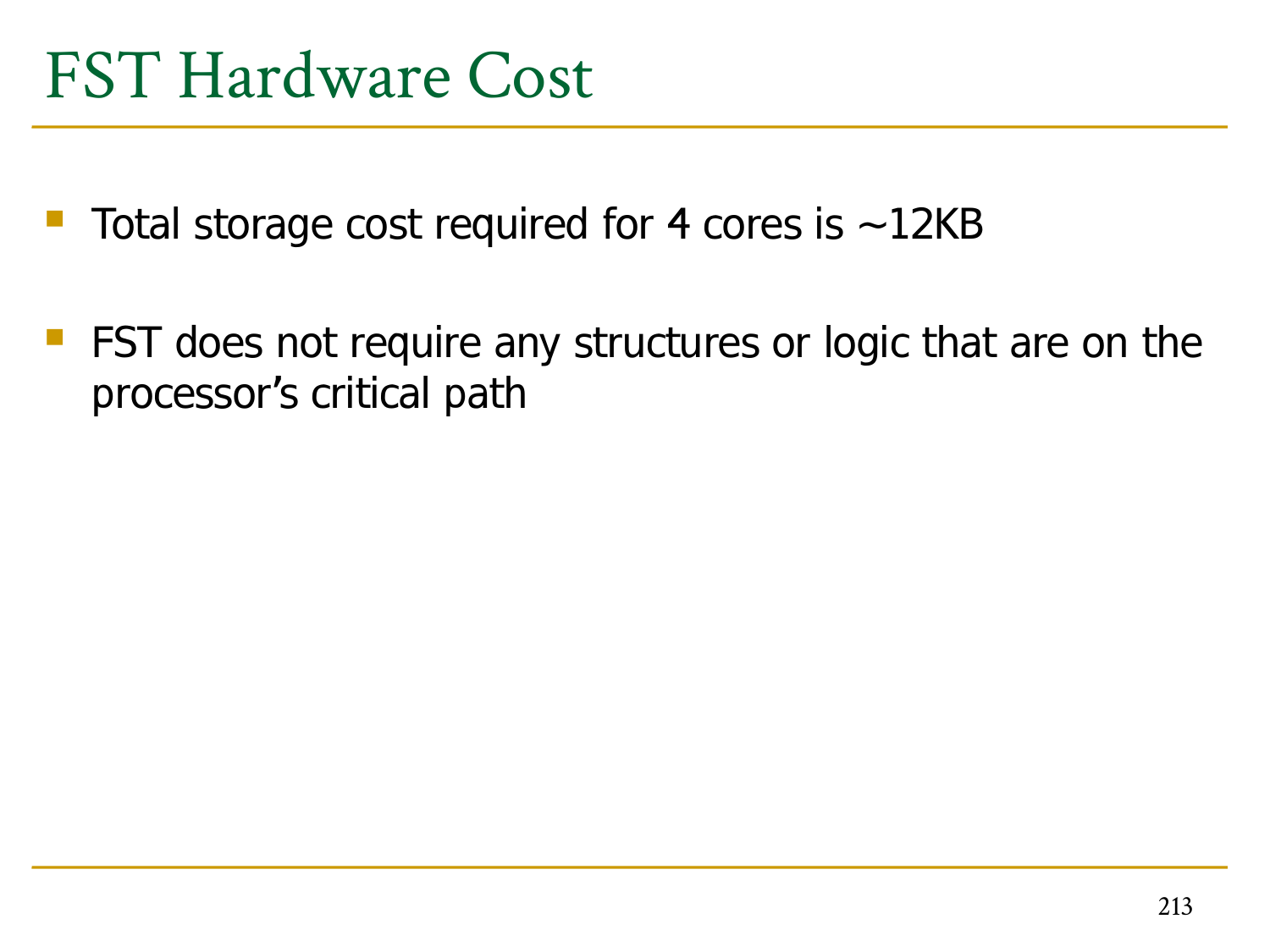

# FST Hardware Cost
Total storage cost required for 4 cores is ~12KB

FST does not require any structures or logic that are on the processor’s critical path

213